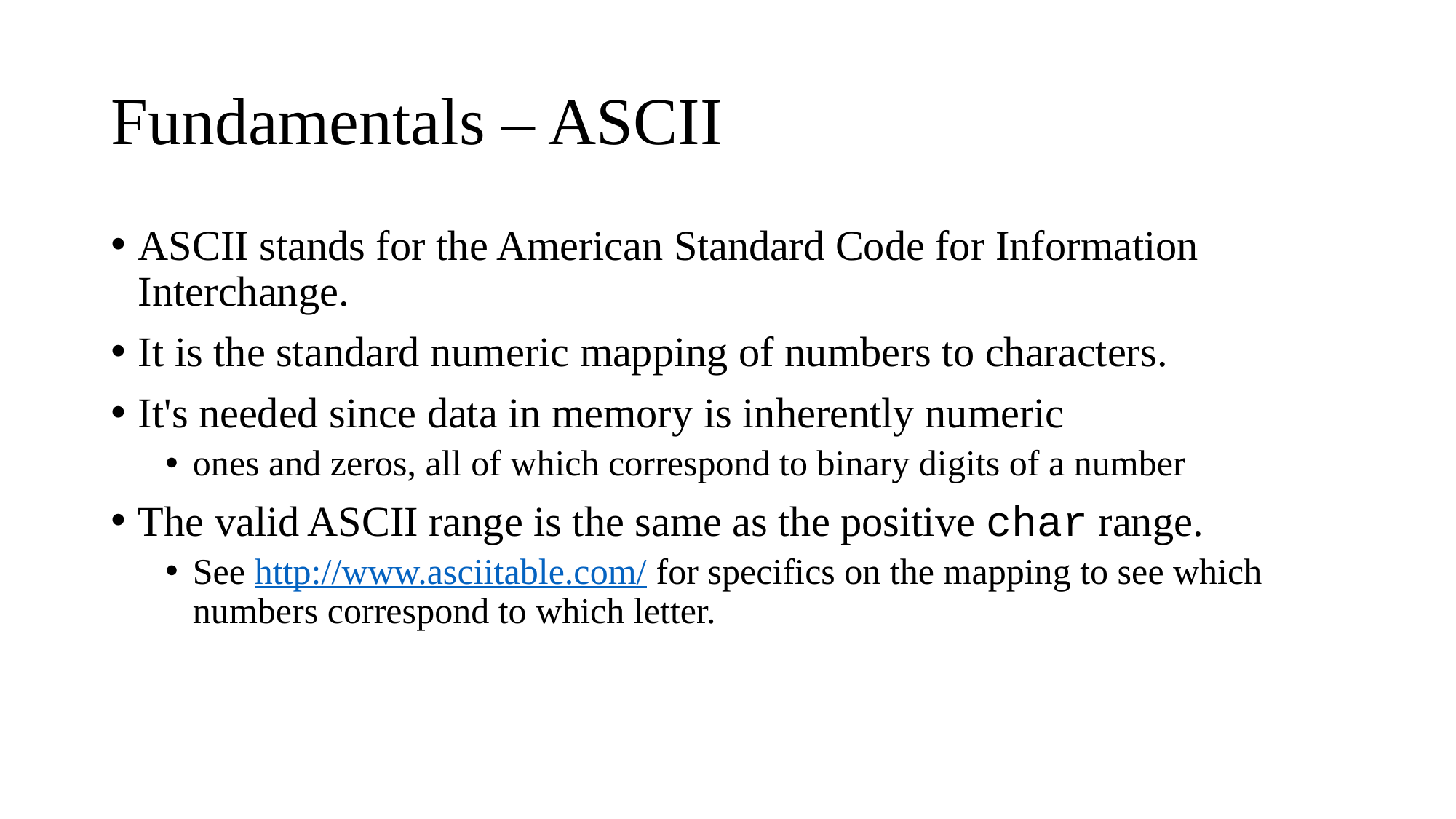

# Fundamentals – ASCII
ASCII stands for the American Standard Code for Information Interchange.
It is the standard numeric mapping of numbers to characters.
It's needed since data in memory is inherently numeric
ones and zeros, all of which correspond to binary digits of a number
The valid ASCII range is the same as the positive char range.
See http://www.asciitable.com/ for specifics on the mapping to see which numbers correspond to which letter.